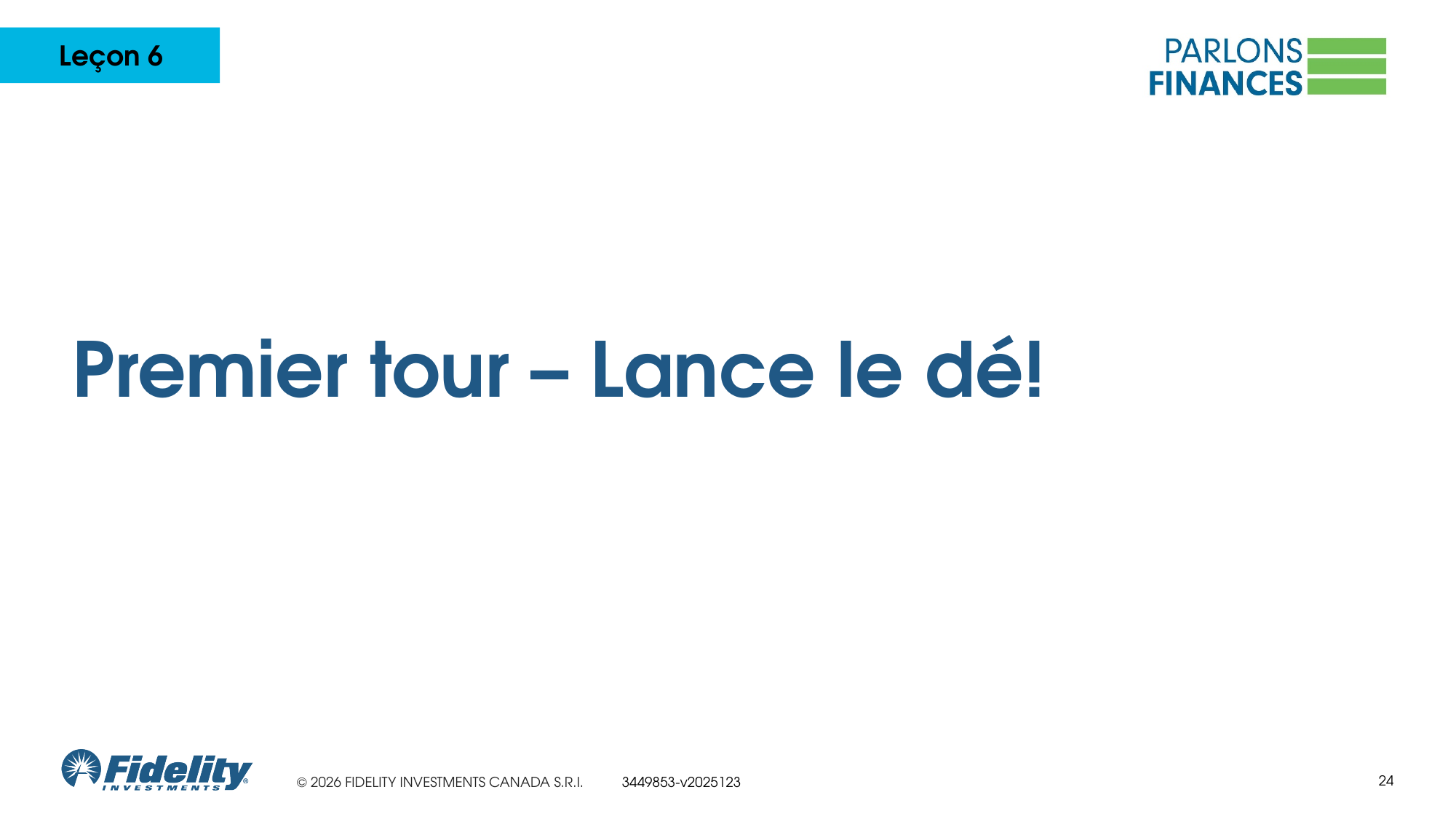

Premier tour – Lance le dé!
24